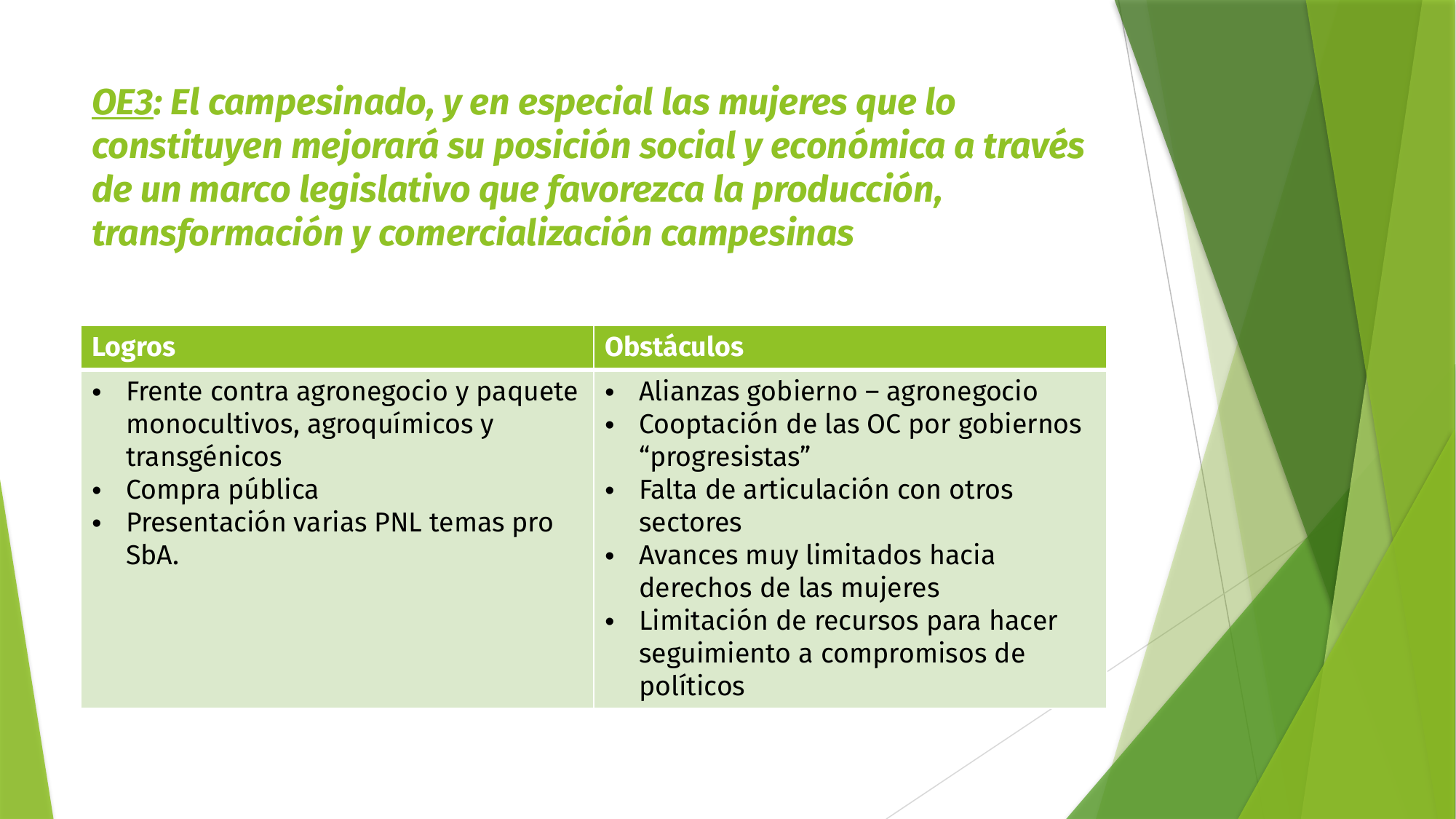

# OE3: El campesinado, y en especial las mujeres que lo constituyen mejorará su posición social y económica a través de un marco legislativo que favorezca la producción, transformación y comercialización campesinas
| Logros | Obstáculos |
| --- | --- |
| Frente contra agronegocio y paquete monocultivos, agroquímicos y transgénicos Compra pública Presentación varias PNL temas pro SbA. | Alianzas gobierno – agronegocio Cooptación de las OC por gobiernos “progresistas” Falta de articulación con otros sectores Avances muy limitados hacia derechos de las mujeres Limitación de recursos para hacer seguimiento a compromisos de políticos |